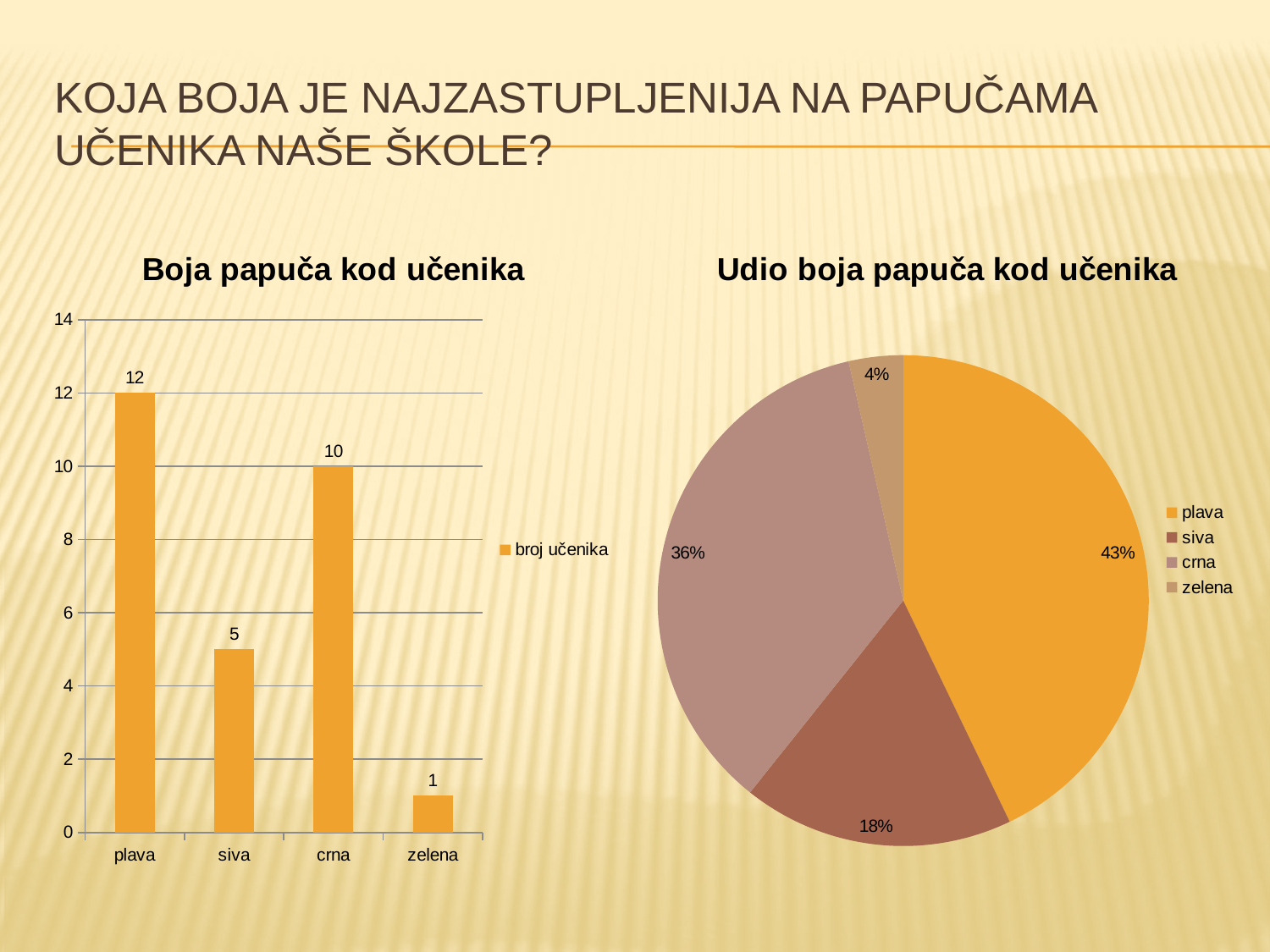

# Koja boja je najzastupljenija na papučama učenika naše škole?

### Chart: Boja papuča kod učenika

| Category | broj učenika |
|---|---|
| plava | 12.0 |
| siva | 5.0 |
| crna | 10.0 |
| zelena | 1.0 |

### Chart: Udio boja papuča kod učenika

| Category | udio boje |
|---|---|
| plava | 0.42857142857142855 |
| siva | 0.17857142857142858 |
| crna | 0.35714285714285715 |
| zelena | 0.03571428571428571 |